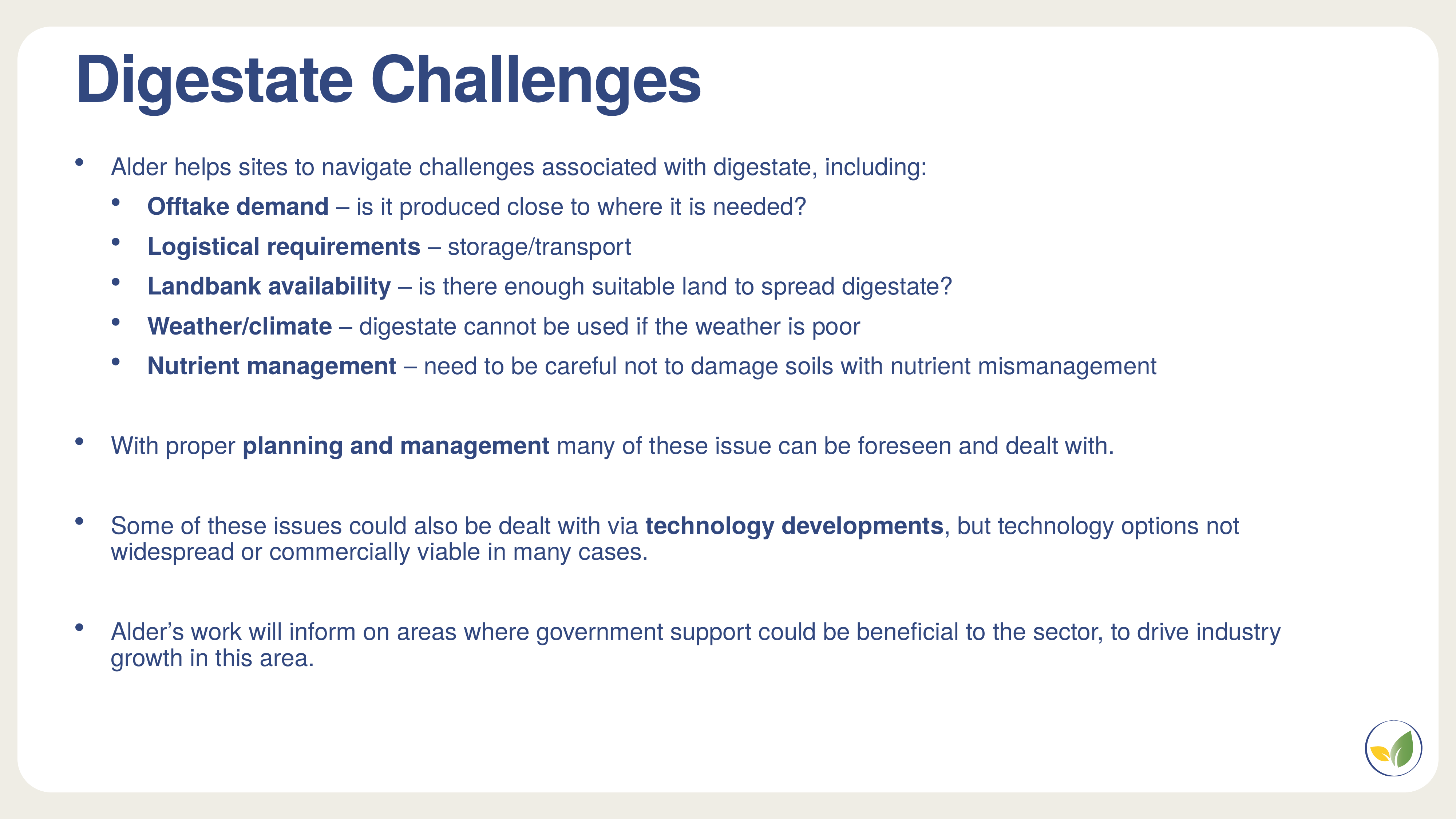

# Digestate Challenges
Alder helps sites to navigate challenges associated with digestate, including:
Offtake demand – is it produced close to where it is needed?
Logistical requirements – storage/transport
Landbank availability – is there enough suitable land to spread digestate?
Weather/climate – digestate cannot be used if the weather is poor
Nutrient management – need to be careful not to damage soils with nutrient mismanagement

With proper planning and management many of these issue can be foreseen and dealt with.

Some of these issues could also be dealt with via technology developments, but technology options not widespread or commercially viable in many cases.

Alder’s work will inform on areas where government support could be beneficial to the sector, to drive industry growth in this area.